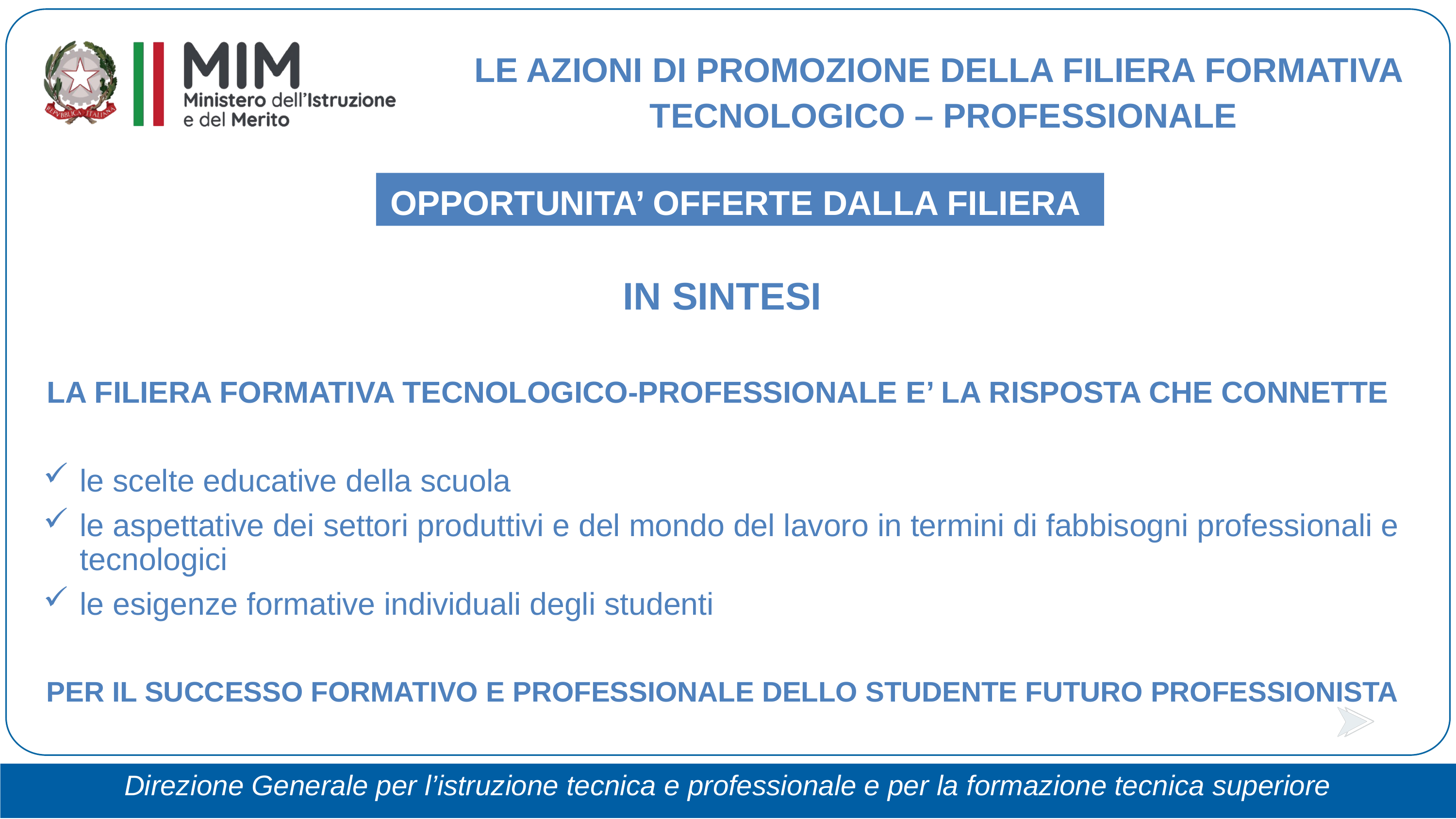

LE AZIONI DI PROMOZIONE DELLA FILIERA FORMATIVA
TECNOLOGICO – PROFESSIONALE
OPPORTUNITA’ OFFERTE DALLA FILIERA
IN SINTESI

LA FILIERA FORMATIVA TECNOLOGICO-PROFESSIONALE E’ LA RISPOSTA CHE CONNETTE

le scelte educative della scuola
le aspettative dei settori produttivi e del mondo del lavoro in termini di fabbisogni professionali e tecnologici
le esigenze formative individuali degli studenti

PER IL SUCCESSO FORMATIVO E PROFESSIONALE DELLO STUDENTE FUTURO PROFESSIONISTA

OECD  GNE - SR